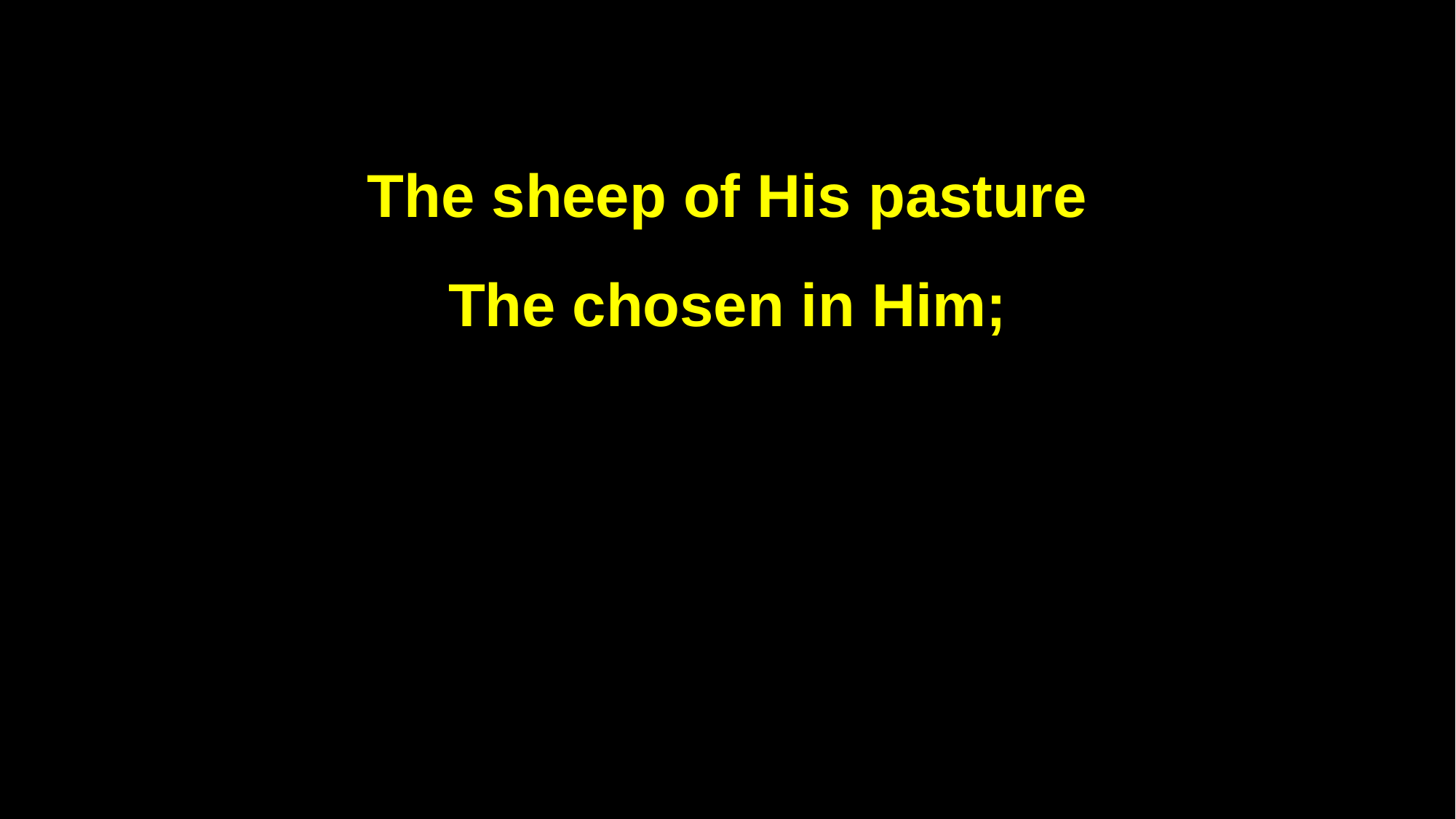

The sheep of His pasture
The chosen in Him;